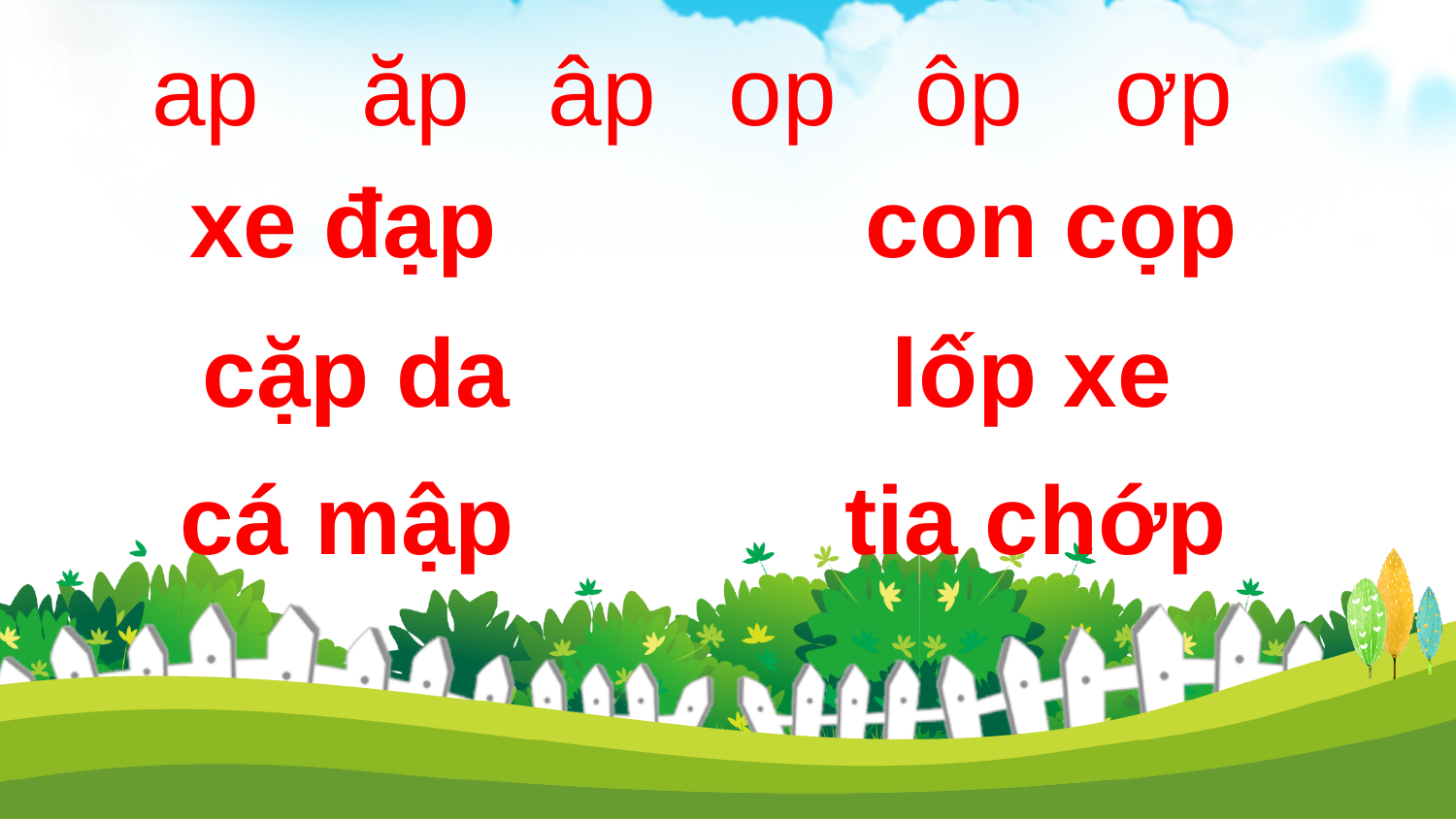

ap
ăp
âp
op
ôp
ơp
xe đạp
con cọp
cặp da
lốp xe
cá mập
tia chớp